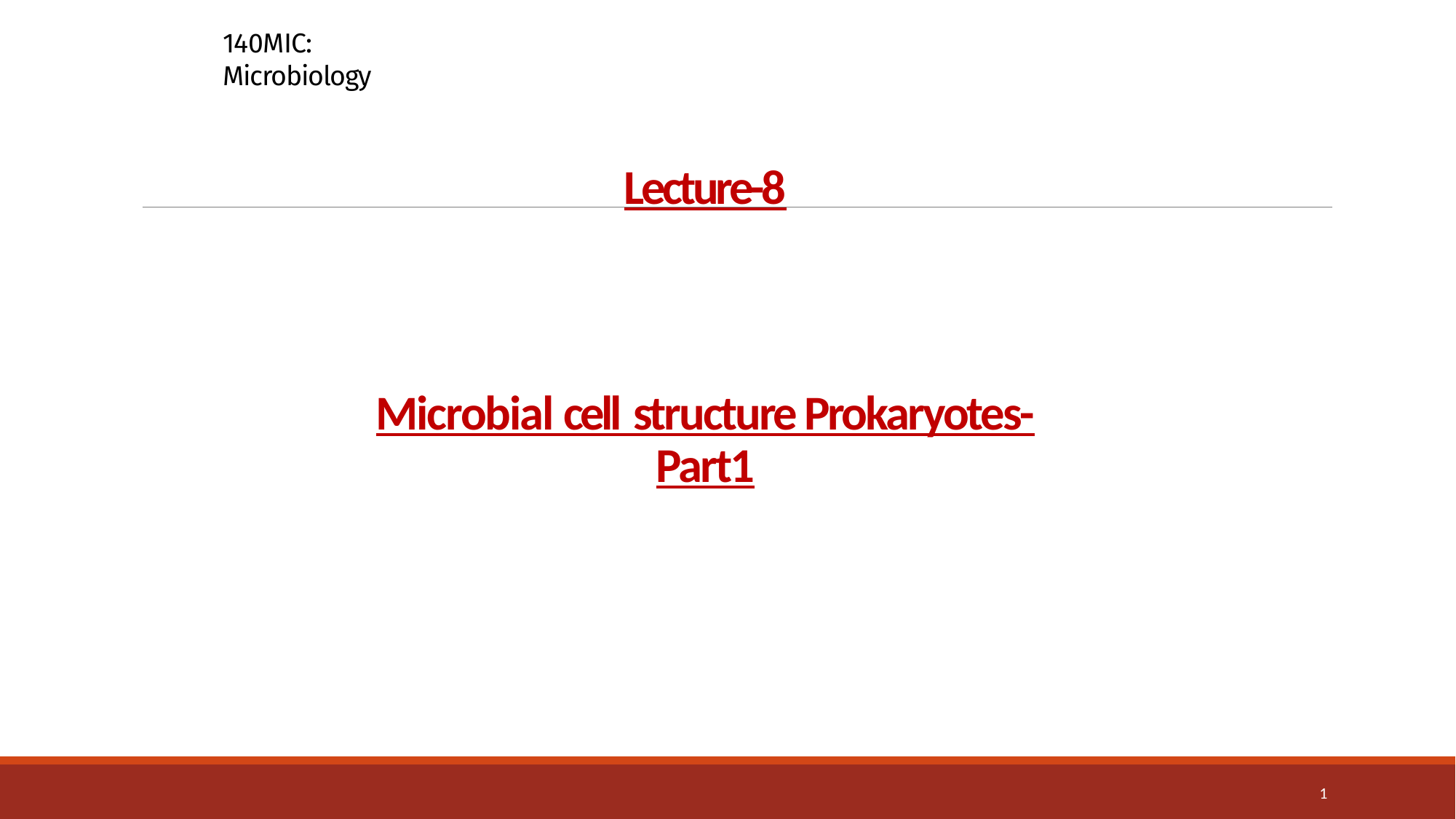

140MIC: Microbiology
Lecture-8

Microbial cell structure Prokaryotes-
Part1
1